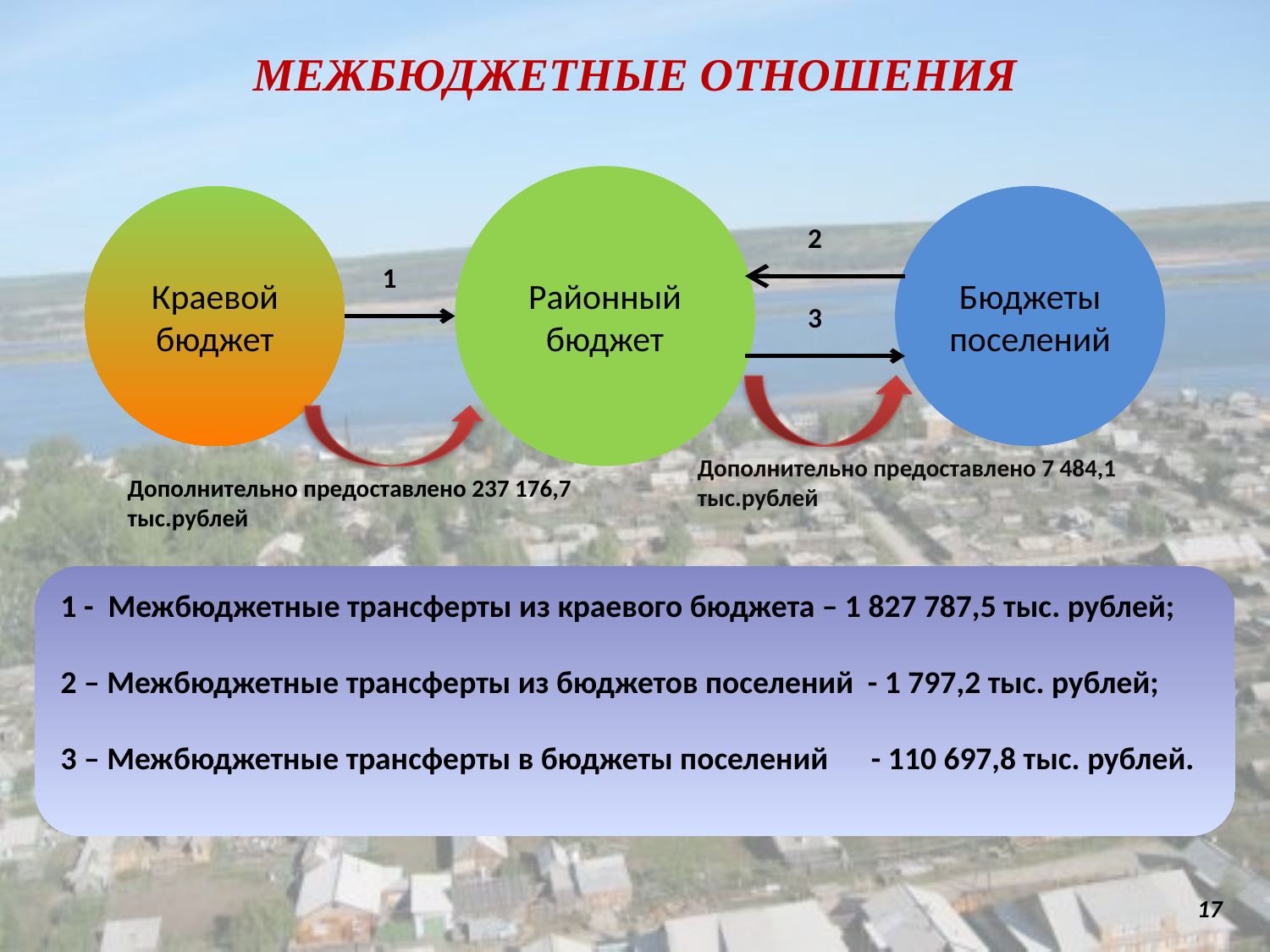

# МЕЖБЮДЖЕТНЫЕ ОТНОШЕНИЯ

                                                                                                                   2
                                                1
                                                                                                                   3

Районный бюджет
Краевой бюджет
Бюджеты поселений

Дополнительно предоставлено 7 484,1 тыс.рублей
Дополнительно предоставлено 237 176,7 тыс.рублей
1 -  Межбюджетные трансферты из краевого бюджета – 1 827 787,5 тыс. рублей;

2 – Межбюджетные трансферты из бюджетов поселений  - 1 797,2 тыс. рублей;

3 – Межбюджетные трансферты в бюджеты поселений      - 110 697,8 тыс. рублей.
17